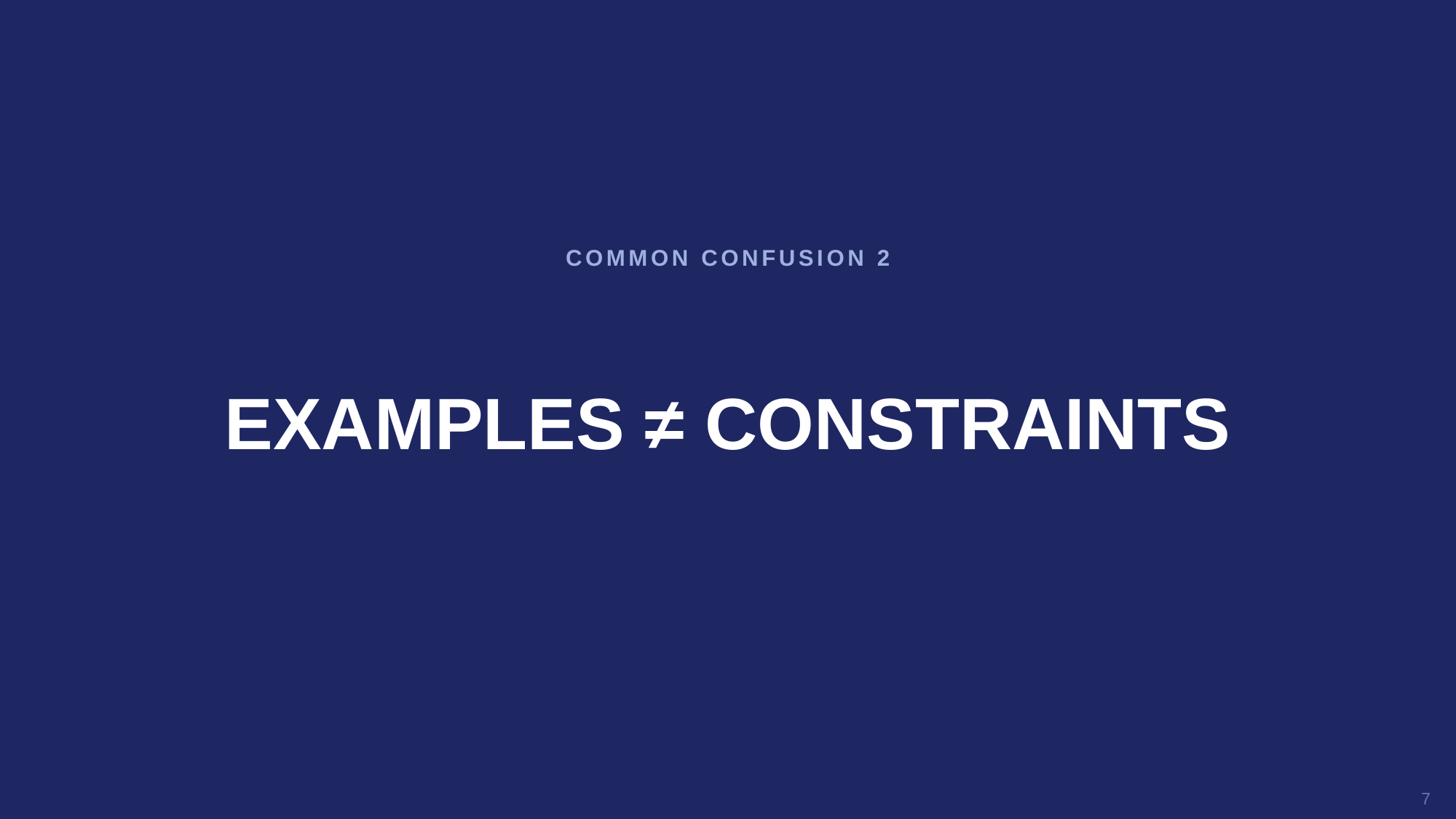

COMMON CONFUSION 2
EXAMPLES ≠ CONSTRAINTS
7